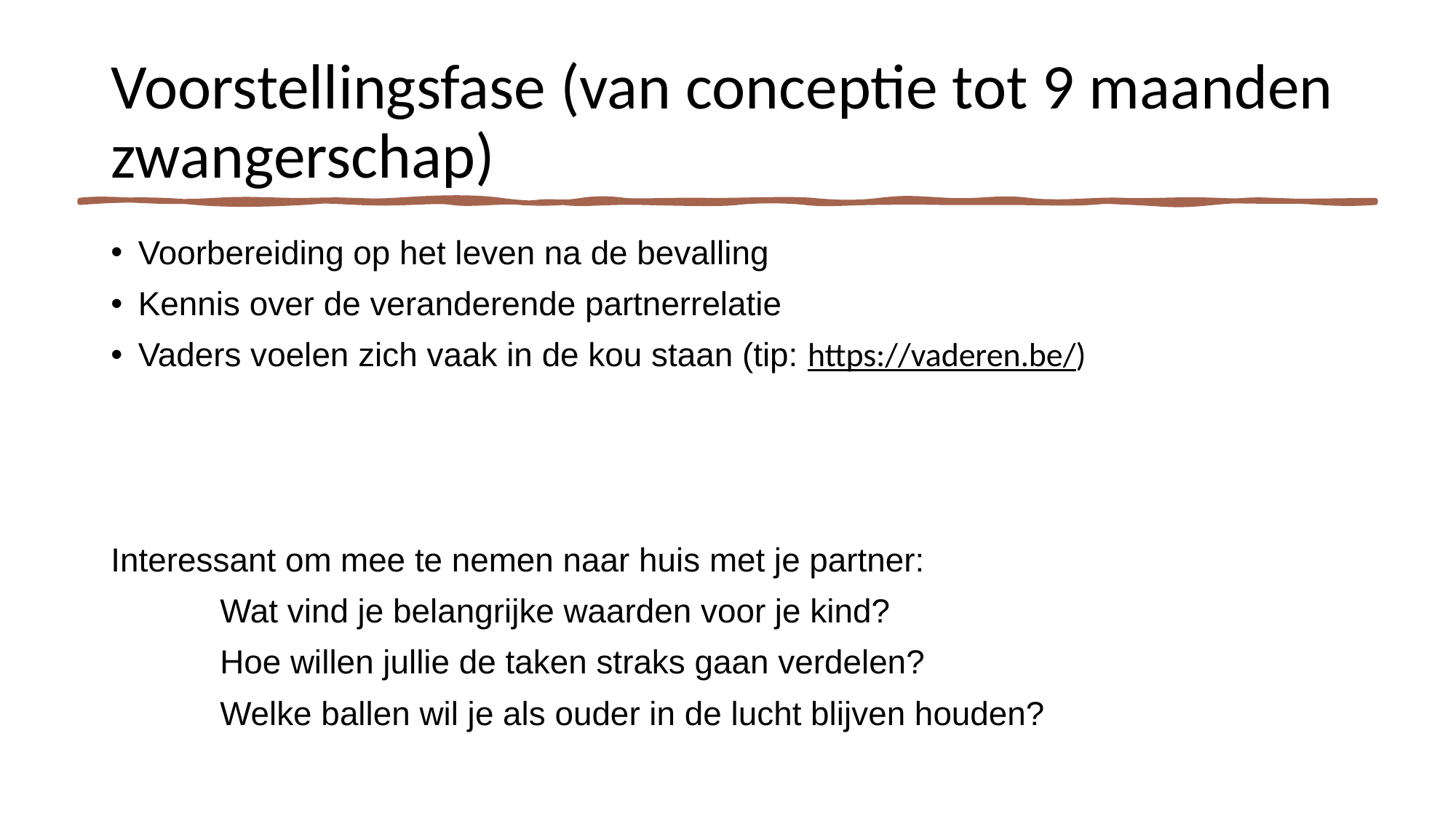

# Voorstellingsfase (van conceptie tot 9 maanden zwangerschap)

Voorbereiding op het leven na de bevalling
Kennis over de veranderende partnerrelatie
Vaders voelen zich vaak in de kou staan (tip: https://vaderen.be/)

Interessant om mee te nemen naar huis met je partner:
	Wat vind je belangrijke waarden voor je kind?
	Hoe willen jullie de taken straks gaan verdelen?
	Welke ballen wil je als ouder in de lucht blijven houden?